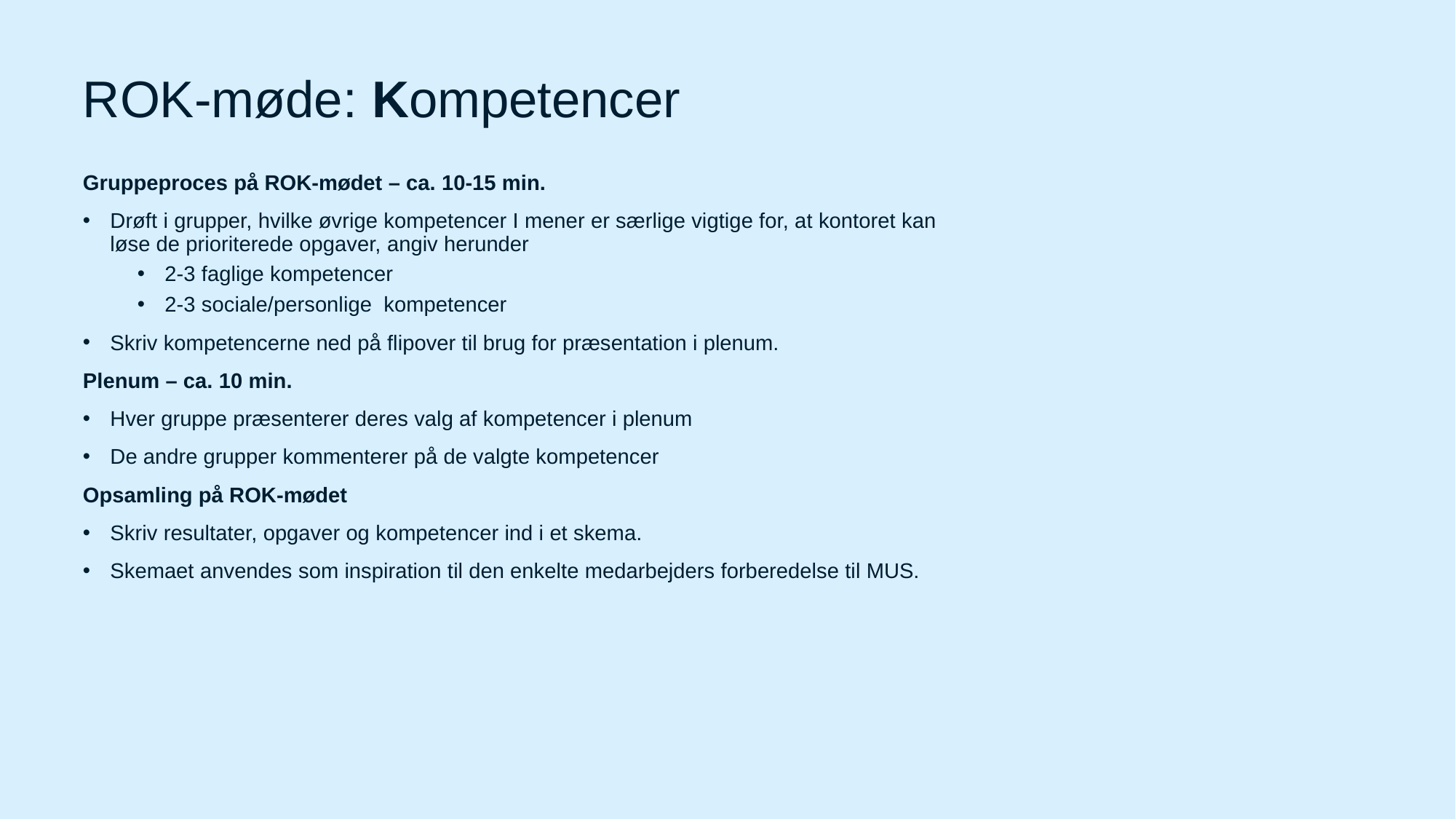

# ROK-møde: Kompetencer
Gruppeproces på ROK-mødet – ca. 10-15 min.
Drøft i grupper, hvilke øvrige kompetencer I mener er særlige vigtige for, at kontoret kan løse de prioriterede opgaver, angiv herunder
2-3 faglige kompetencer
2-3 sociale/personlige  kompetencer
Skriv kompetencerne ned på flipover til brug for præsentation i plenum.
Plenum – ca. 10 min.
Hver gruppe præsenterer deres valg af kompetencer i plenum
De andre grupper kommenterer på de valgte kompetencer
Opsamling på ROK-mødet
Skriv resultater, opgaver og kompetencer ind i et skema.
Skemaet anvendes som inspiration til den enkelte medarbejders forberedelse til MUS.